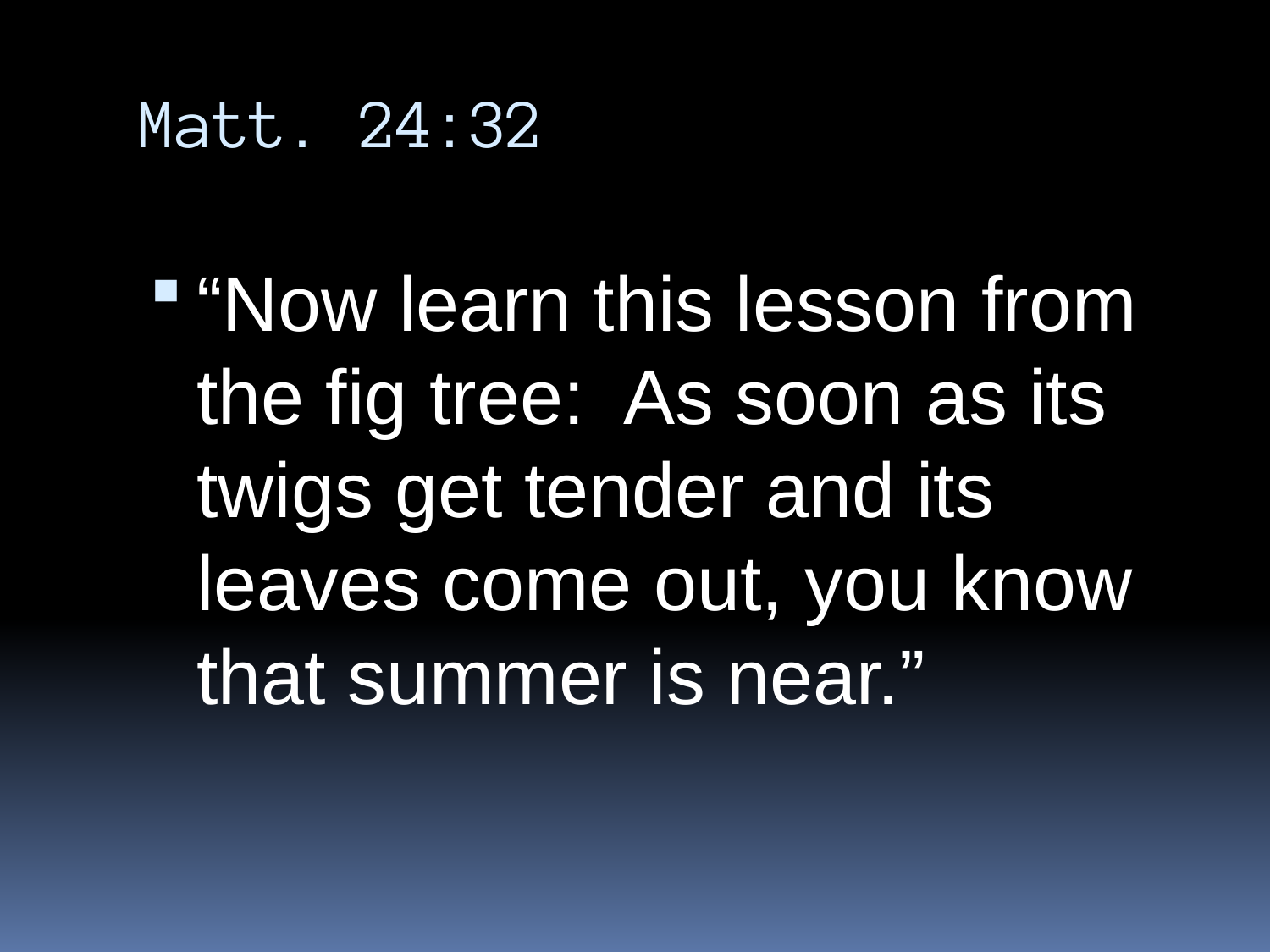

# Matt. 24:32
“Now learn this lesson from the fig tree:  As soon as its twigs get tender and its leaves come out, you know that summer is near.”